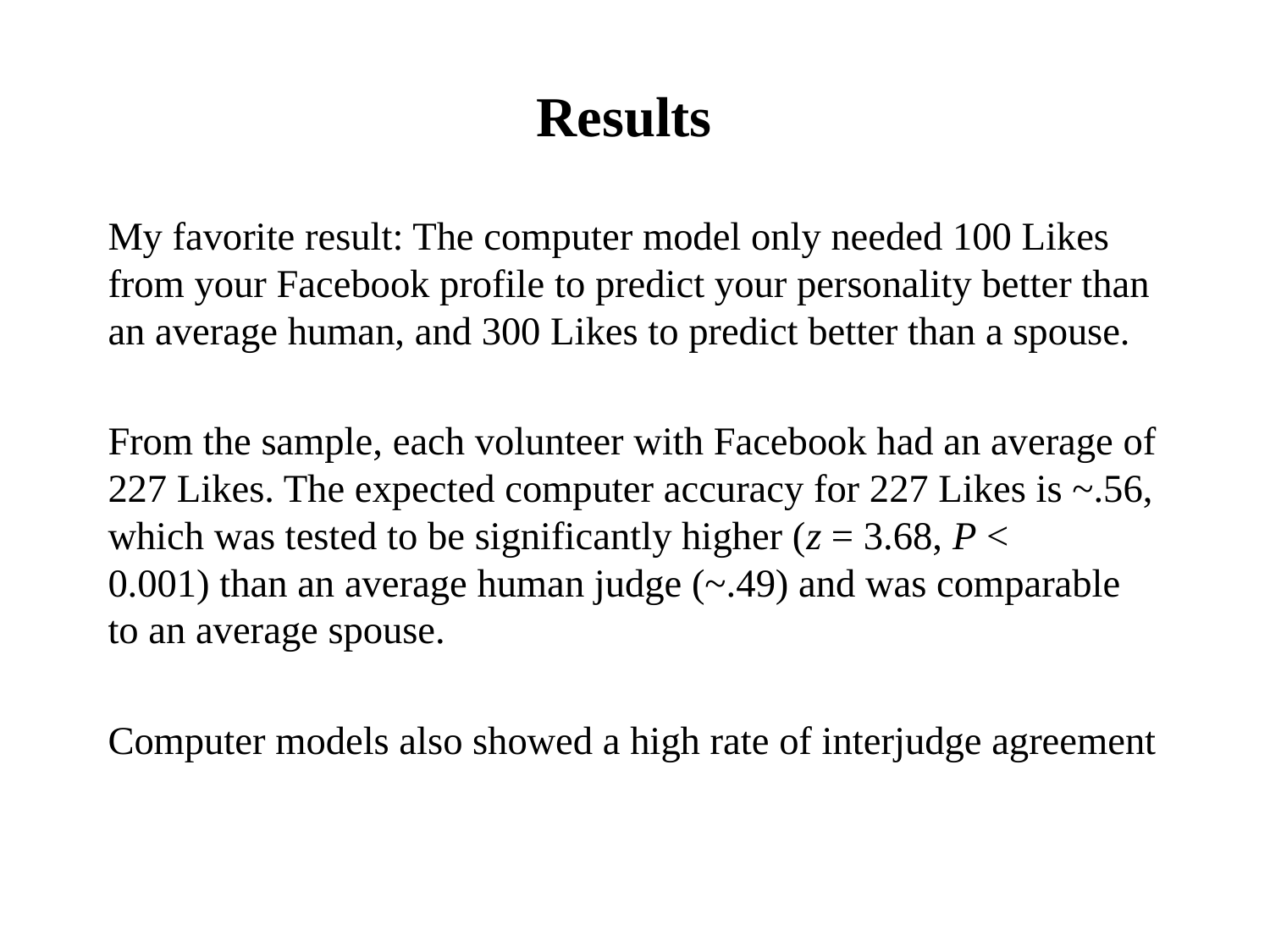

# Results
My favorite result: The computer model only needed 100 Likes from your Facebook profile to predict your personality better than an average human, and 300 Likes to predict better than a spouse.

From the sample, each volunteer with Facebook had an average of 227 Likes. The expected computer accuracy for 227 Likes is ~.56, which was tested to be significantly higher (z = 3.68, P < 0.001) than an average human judge (~.49) and was comparable to an average spouse.

Computer models also showed a high rate of interjudge agreement